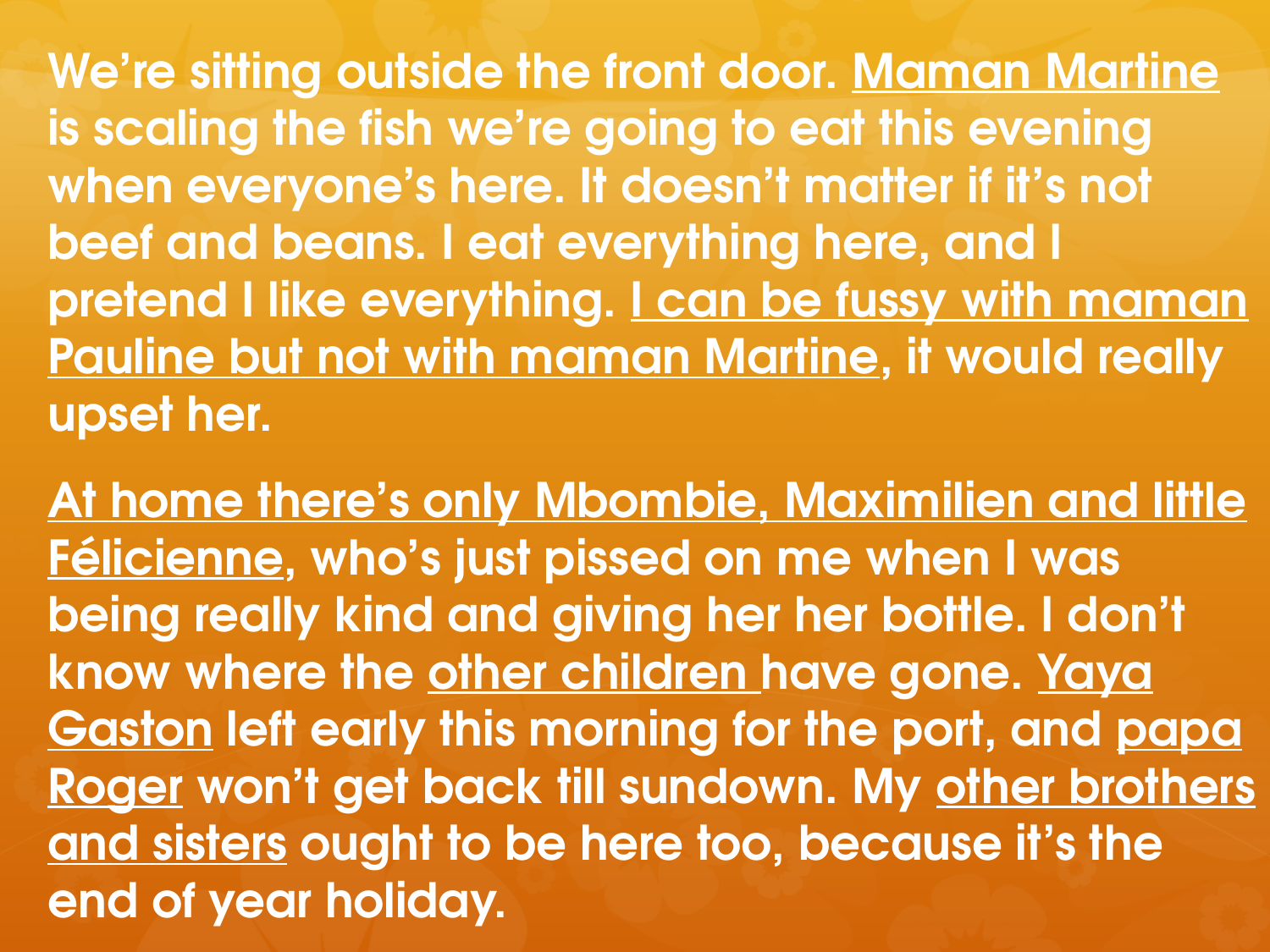

We’re sitting outside the front door. Maman Martine is scaling the fish we’re going to eat this evening when everyone’s here. It doesn’t matter if it’s not beef and beans. I eat everything here, and I pretend I like everything. I can be fussy with maman Pauline but not with maman Martine, it would really upset her.

At home there’s only Mbombie, Maximilien and little Félicienne, who’s just pissed on me when I was being really kind and giving her her bottle. I don’t know where the other children have gone. Yaya Gaston left early this morning for the port, and papa Roger won’t get back till sundown. My other brothers and sisters ought to be here too, because it’s the end of year holiday.